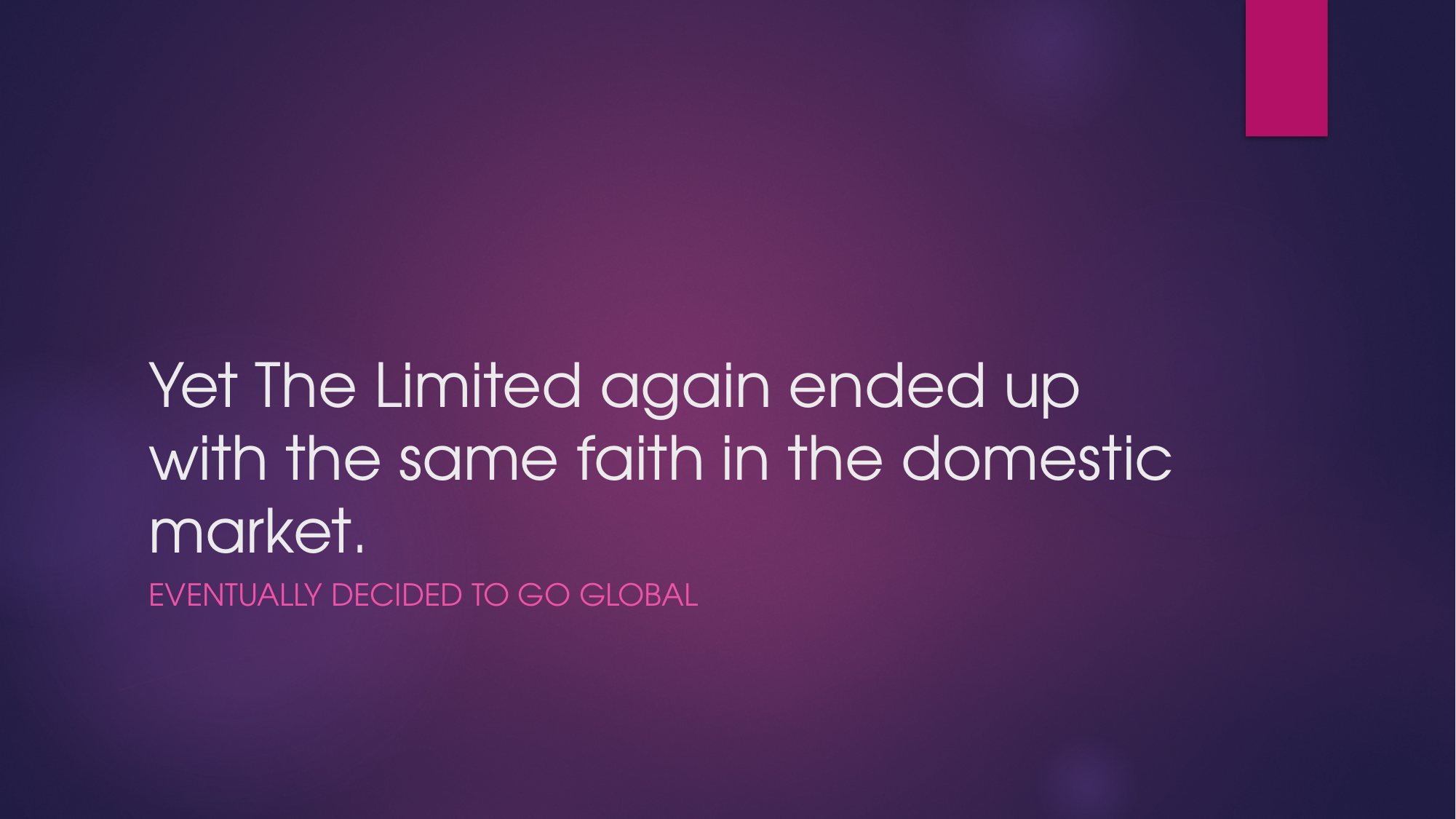

# Yet The Limited again ended up with the same faith in the domestic market.
Eventually decided to go global